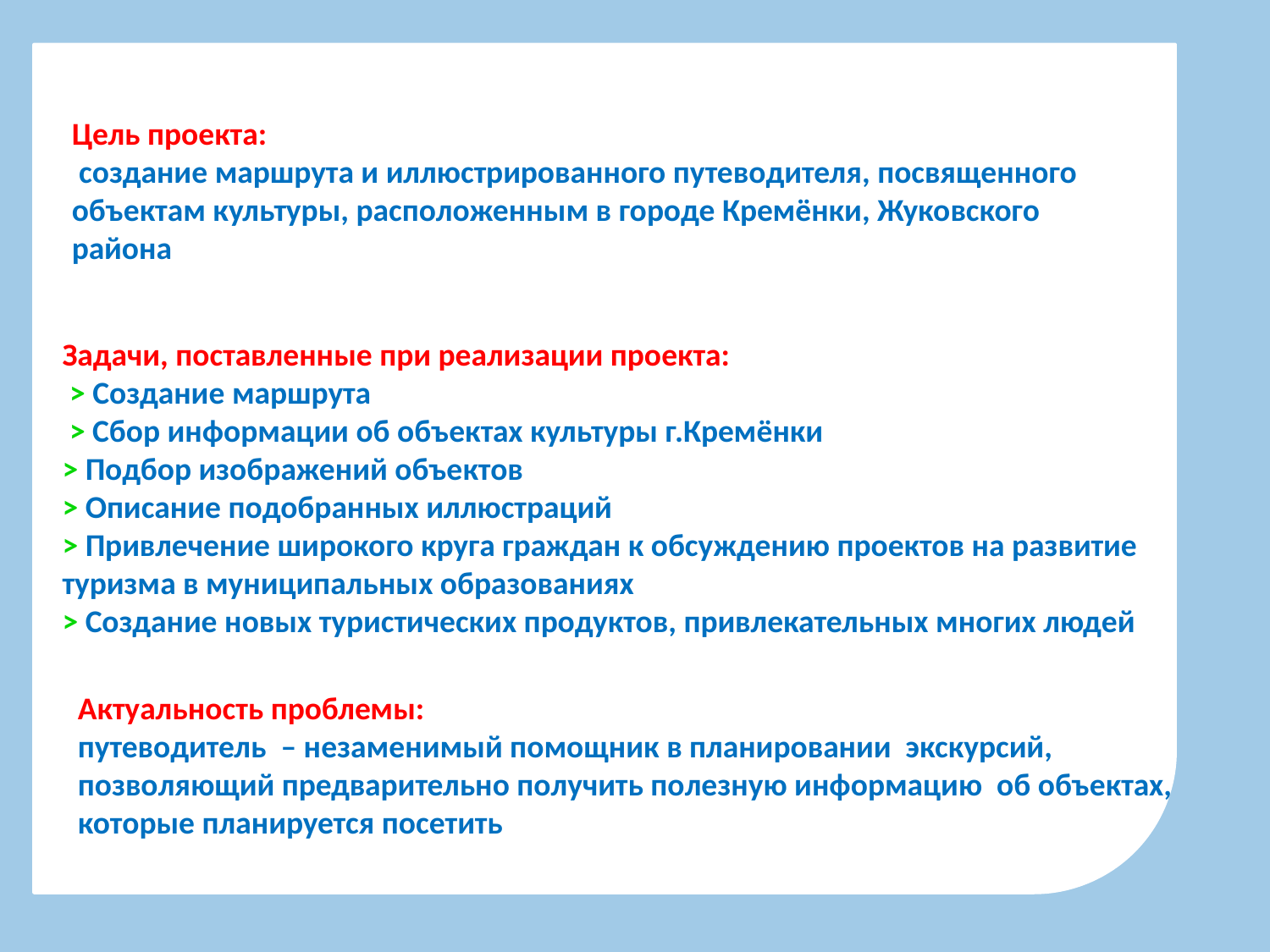

# Цель проекта: создание маршрута и иллюстрированного путеводителя, посвященного объектам культуры, расположенным в городе Кремёнки, Жуковского района
Задачи, поставленные при реализации проекта:
 > Создание маршрута
 > Сбор информации об объектах культуры г.Кремёнки
> Подбор изображений объектов
> Описание подобранных иллюстраций
> Привлечение широкого круга граждан к обсуждению проектов на развитие туризма в муниципальных образованиях
> Создание новых туристических продуктов, привлекательных многих людей

Актуальность проблемы:
путеводитель  – незаменимый помощник в планировании  экскурсий, позволяющий предварительно получить полезную информацию  об объектах, которые планируется посетить